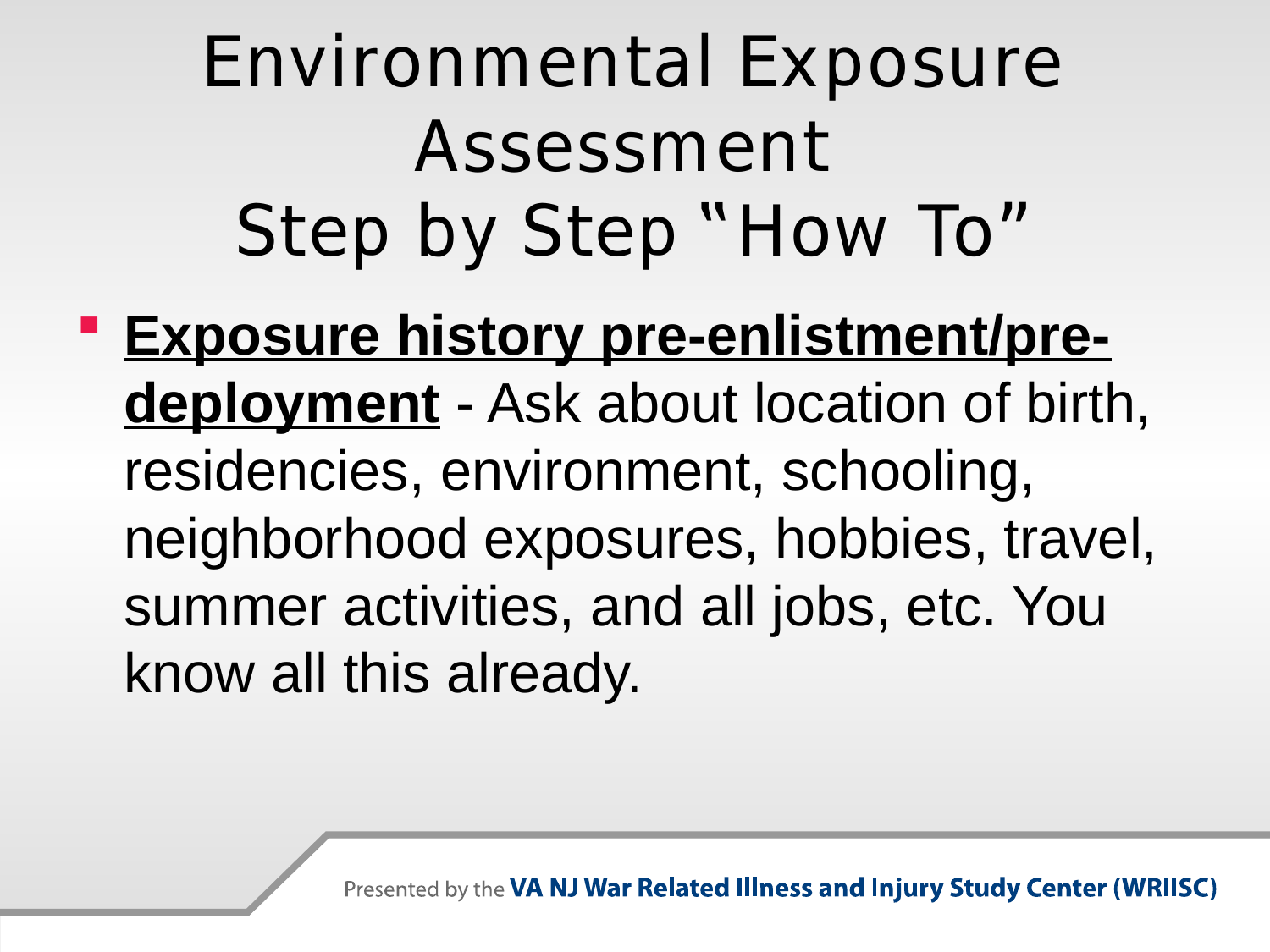

# Environmental Exposure Assessment Step by Step “How To”
Exposure history pre-enlistment/pre-deployment - Ask about location of birth, residencies, environment, schooling, neighborhood exposures, hobbies, travel, summer activities, and all jobs, etc. You know all this already.